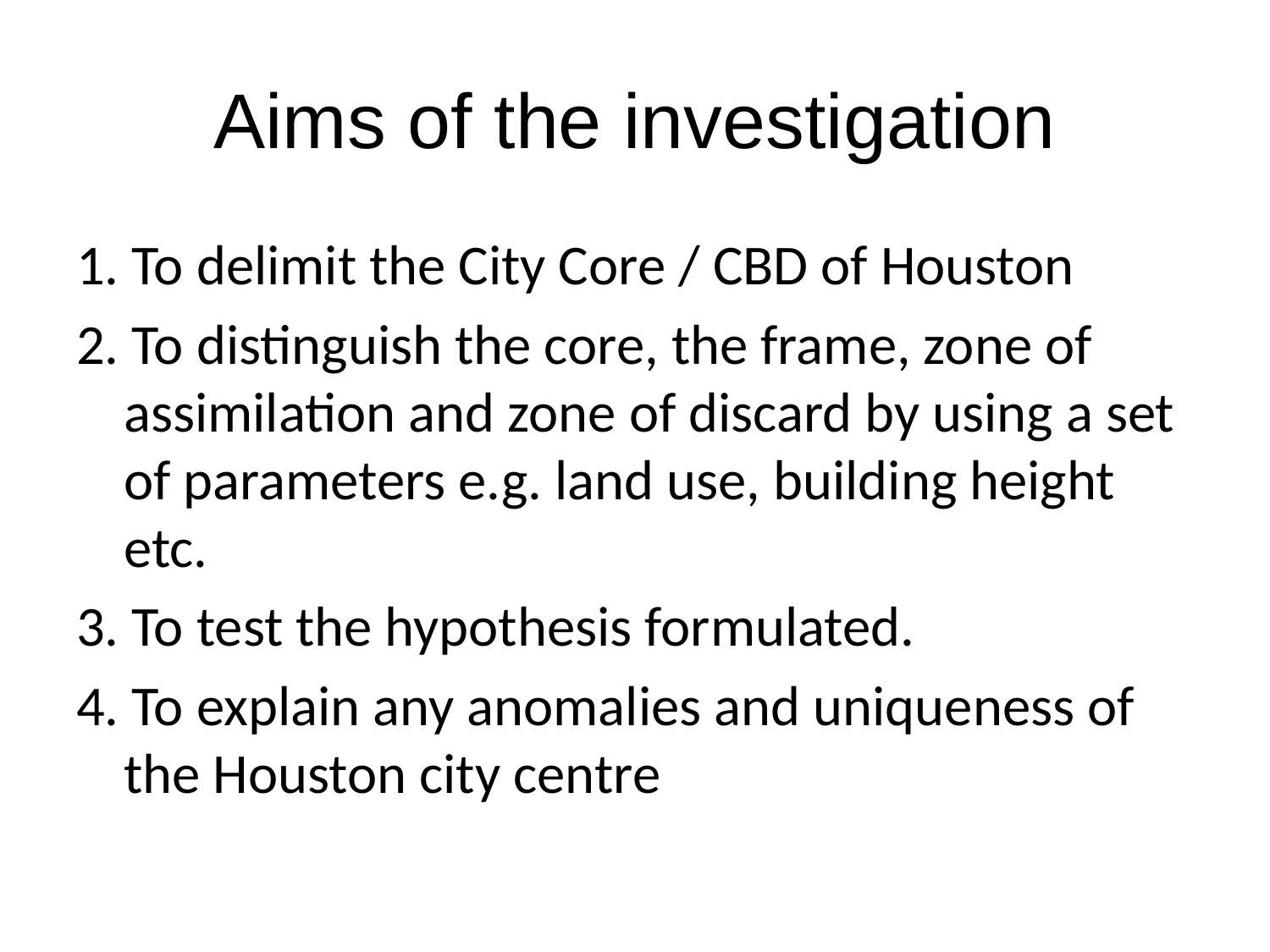

# Aims of the investigation
1. To delimit the City Core / CBD of Houston
2. To distinguish the core, the frame, zone of assimilation and zone of discard by using a set of parameters e.g. land use, building height etc.
3. To test the hypothesis formulated.
4. To explain any anomalies and uniqueness of the Houston city centre